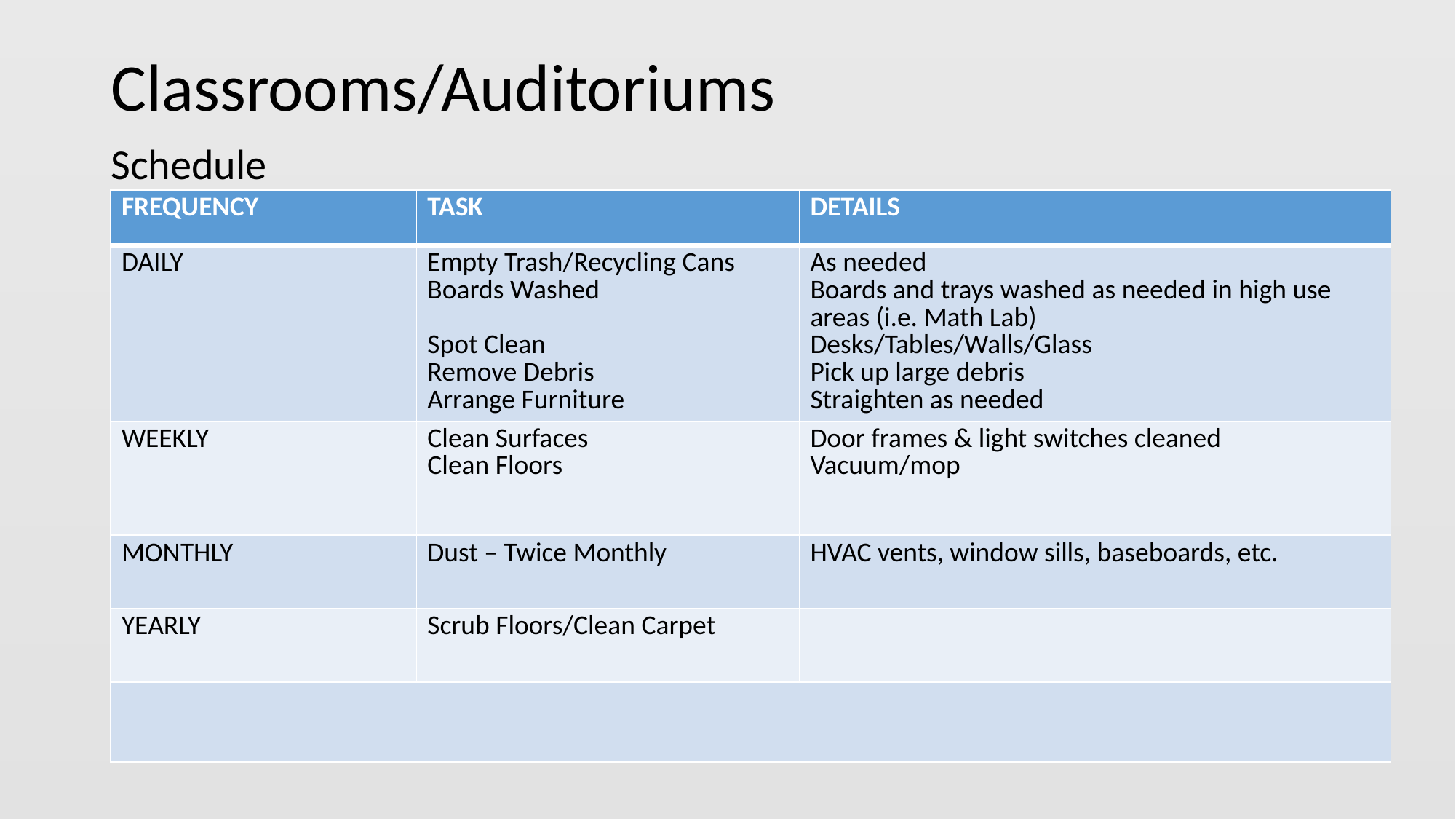

# Classrooms/Auditoriums
Schedule
| FREQUENCY | TASK | DETAILS |
| --- | --- | --- |
| DAILY | Empty Trash/Recycling Cans Boards Washed Spot Clean Remove Debris Arrange Furniture | As needed Boards and trays washed as needed in high use areas (i.e. Math Lab) Desks/Tables/Walls/Glass Pick up large debris Straighten as needed |
| WEEKLY | Clean Surfaces Clean Floors | Door frames & light switches cleaned Vacuum/mop |
| MONTHLY | Dust – Twice Monthly | HVAC vents, window sills, baseboards, etc. |
| YEARLY | Scrub Floors/Clean Carpet |  |
|  |  |  |